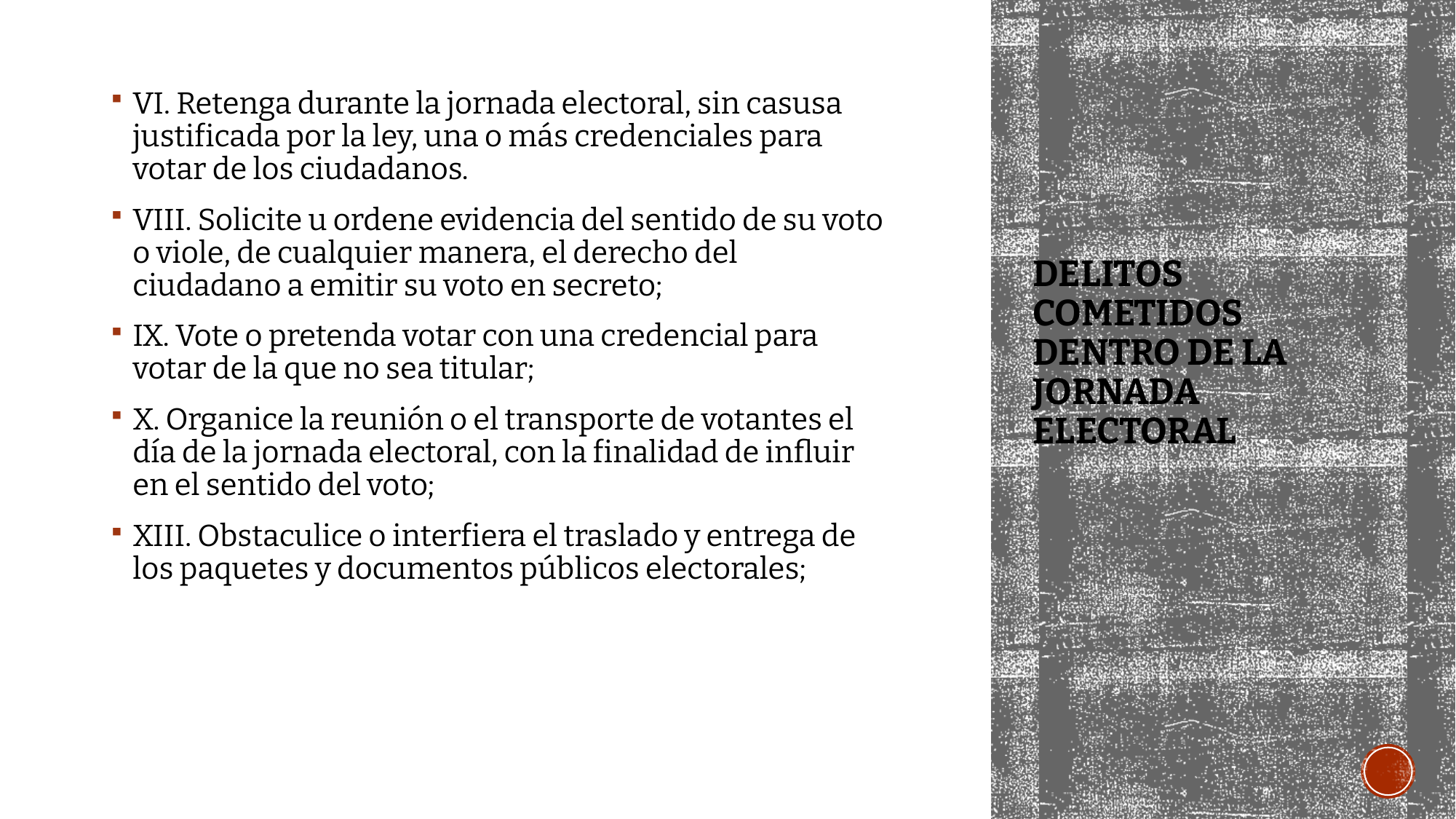

VI. Retenga durante la jornada electoral, sin casusa justificada por la ley, una o más credenciales para votar de los ciudadanos.
VIII. Solicite u ordene evidencia del sentido de su voto o viole, de cualquier manera, el derecho del ciudadano a emitir su voto en secreto;
IX. Vote o pretenda votar con una credencial para votar de la que no sea titular;
X. Organice la reunión o el transporte de votantes el día de la jornada electoral, con la finalidad de influir en el sentido del voto;
XIII. Obstaculice o interfiera el traslado y entrega de los paquetes y documentos públicos electorales;

# Delitos cometidos dentro de la jornada electoral